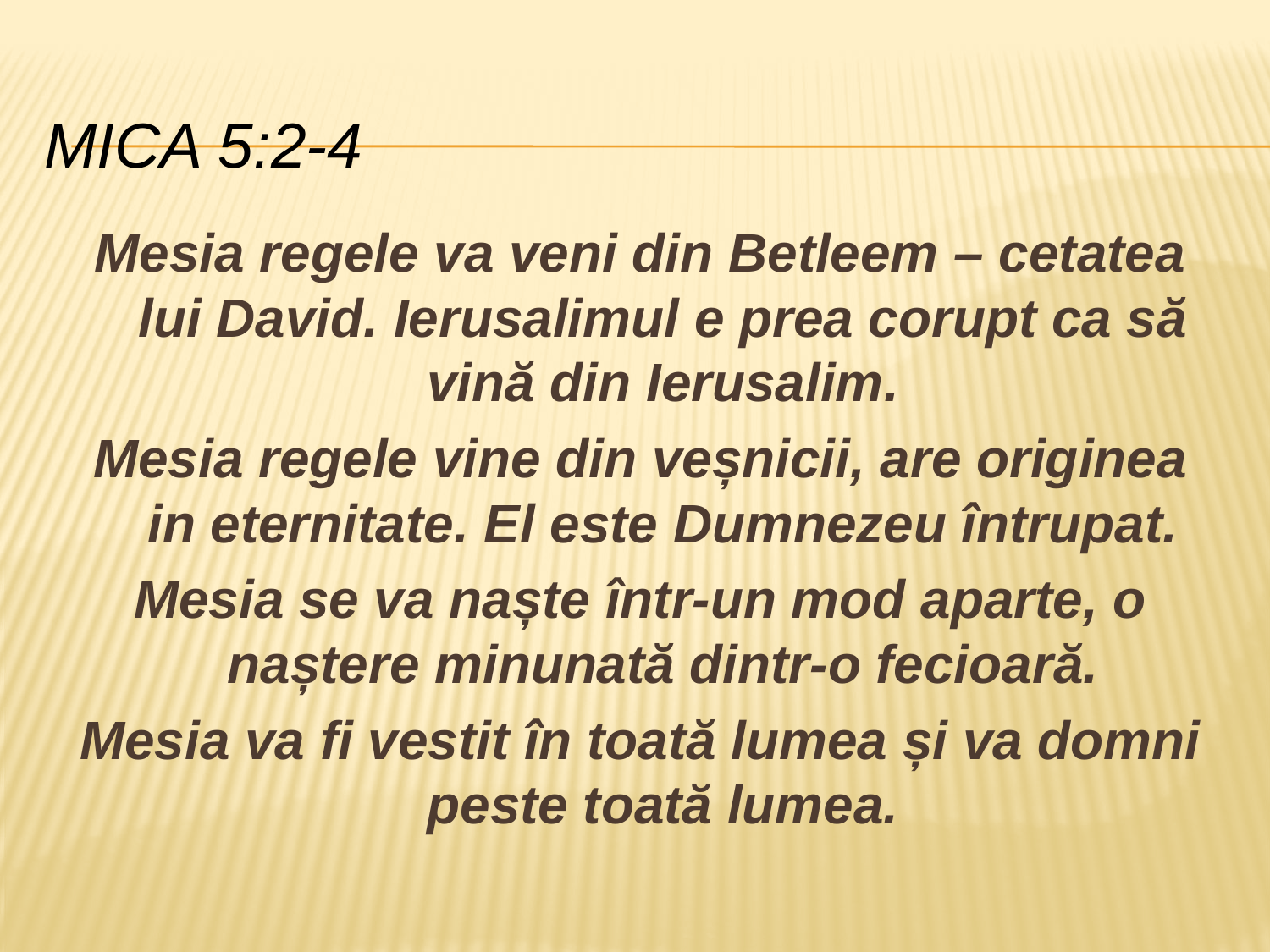

# Mica 5:2-4
Mesia regele va veni din Betleem – cetatea lui David. Ierusalimul e prea corupt ca să vină din Ierusalim.
Mesia regele vine din veșnicii, are originea in eternitate. El este Dumnezeu întrupat.
Mesia se va naște într-un mod aparte, o naștere minunată dintr-o fecioară.
Mesia va fi vestit în toată lumea și va domni peste toată lumea.